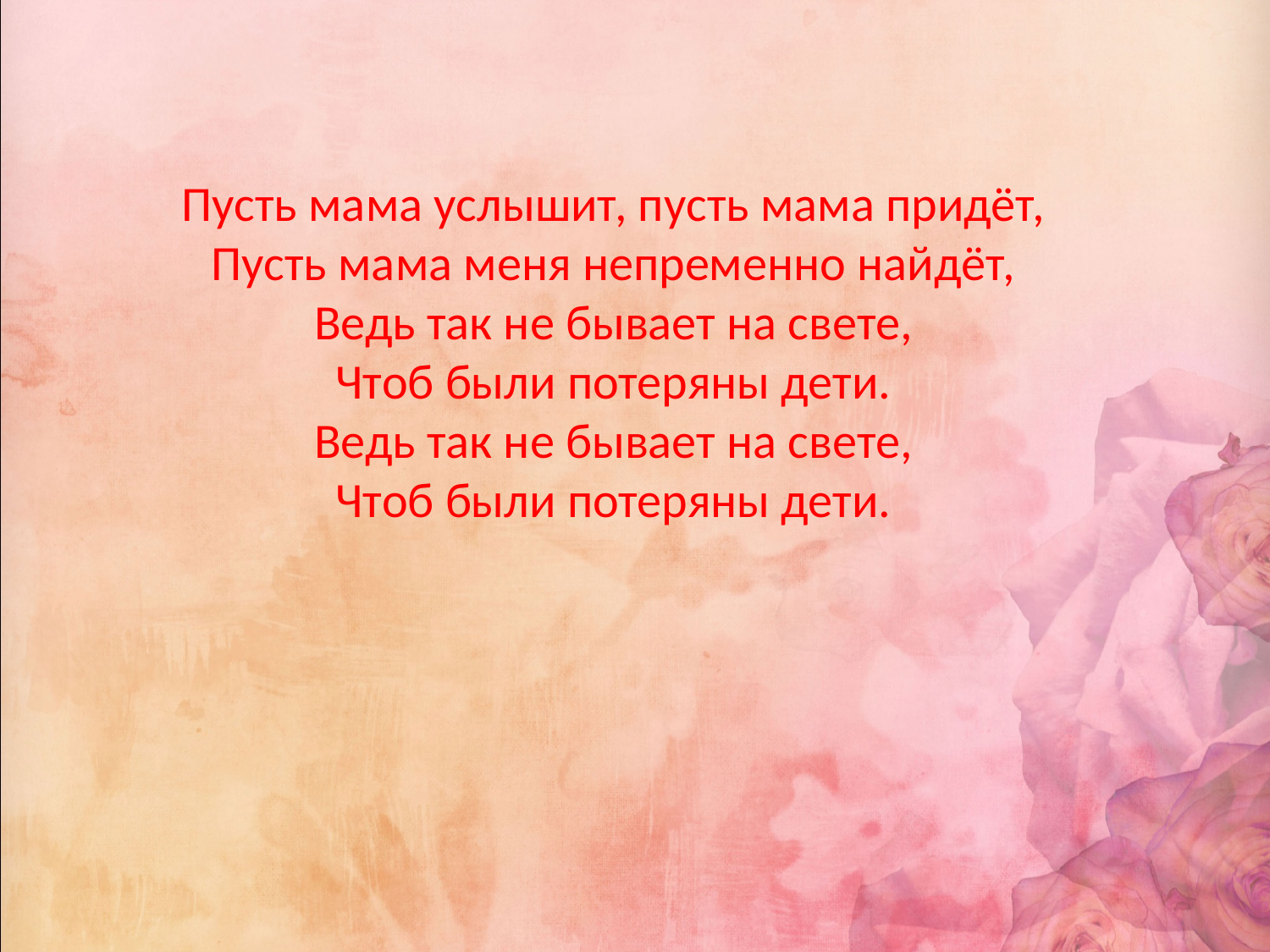

Пусть мама услышит, пусть мама придёт,
Пусть мама меня непременно найдёт,
Ведь так не бывает на свете,
Чтоб были потеряны дети.
Ведь так не бывает на свете,
Чтоб были потеряны дети.